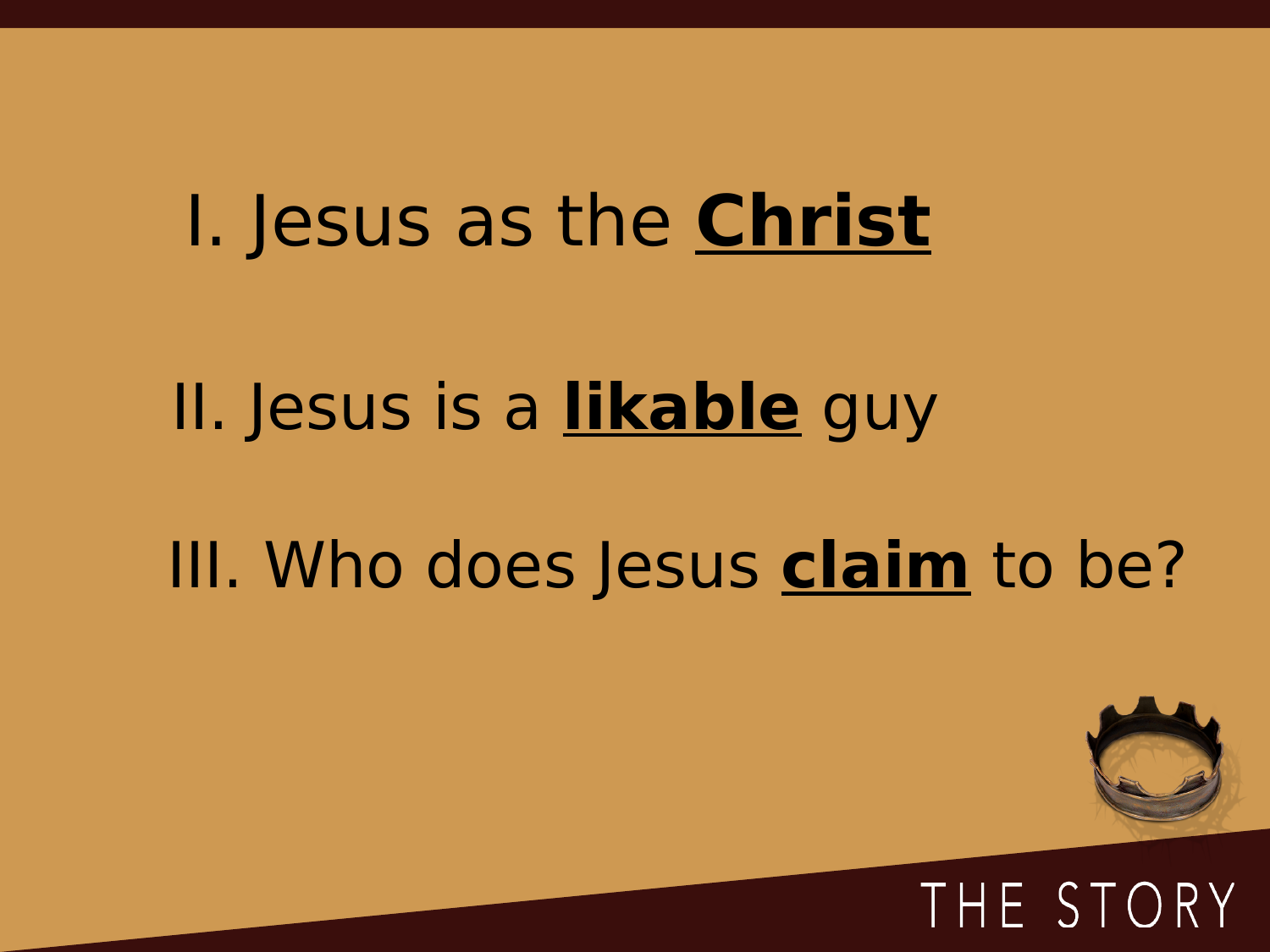

I. Jesus as the Christ
II. Jesus is a likable guy
III. Who does Jesus claim to be?